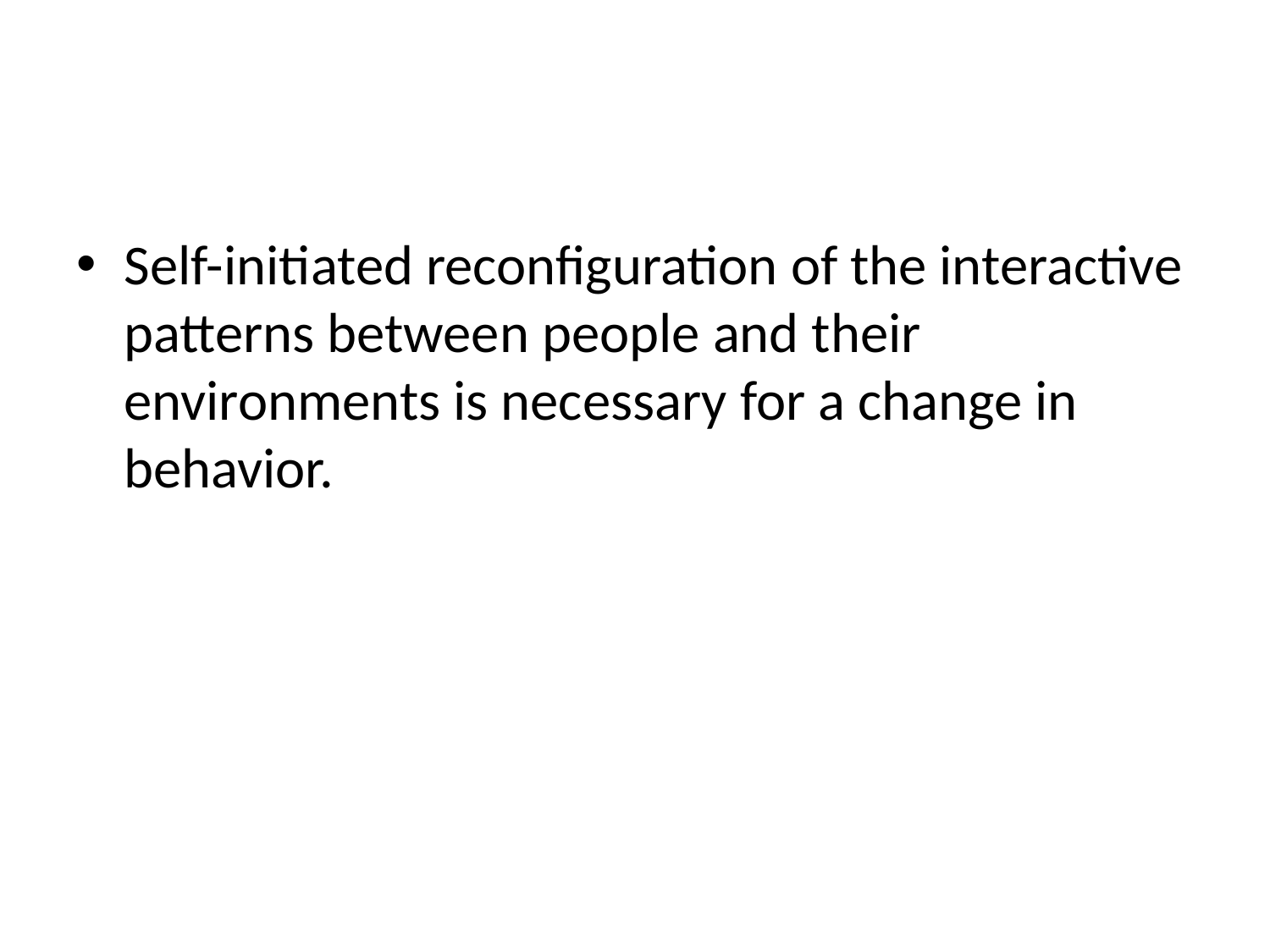

#
Self-initiated reconfiguration of the interactive patterns between people and their environments is necessary for a change in behavior.